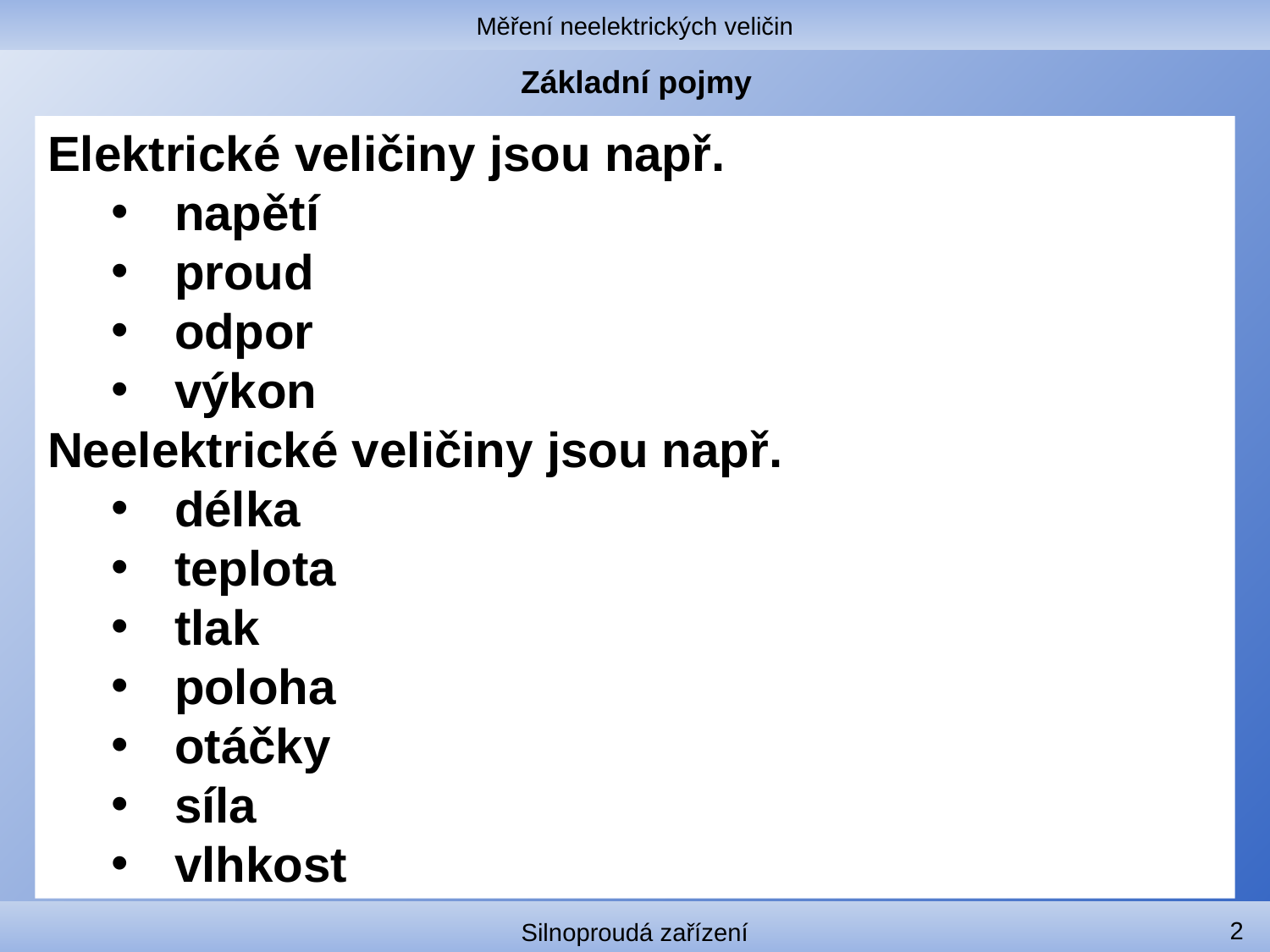

Měření neelektrických veličin
# Základní pojmy
Elektrické veličiny jsou např.
napětí
proud
odpor
výkon
Neelektrické veličiny jsou např.
délka
teplota
tlak
poloha
otáčky
síla
vlhkost
2
Silnoproudá zařízení